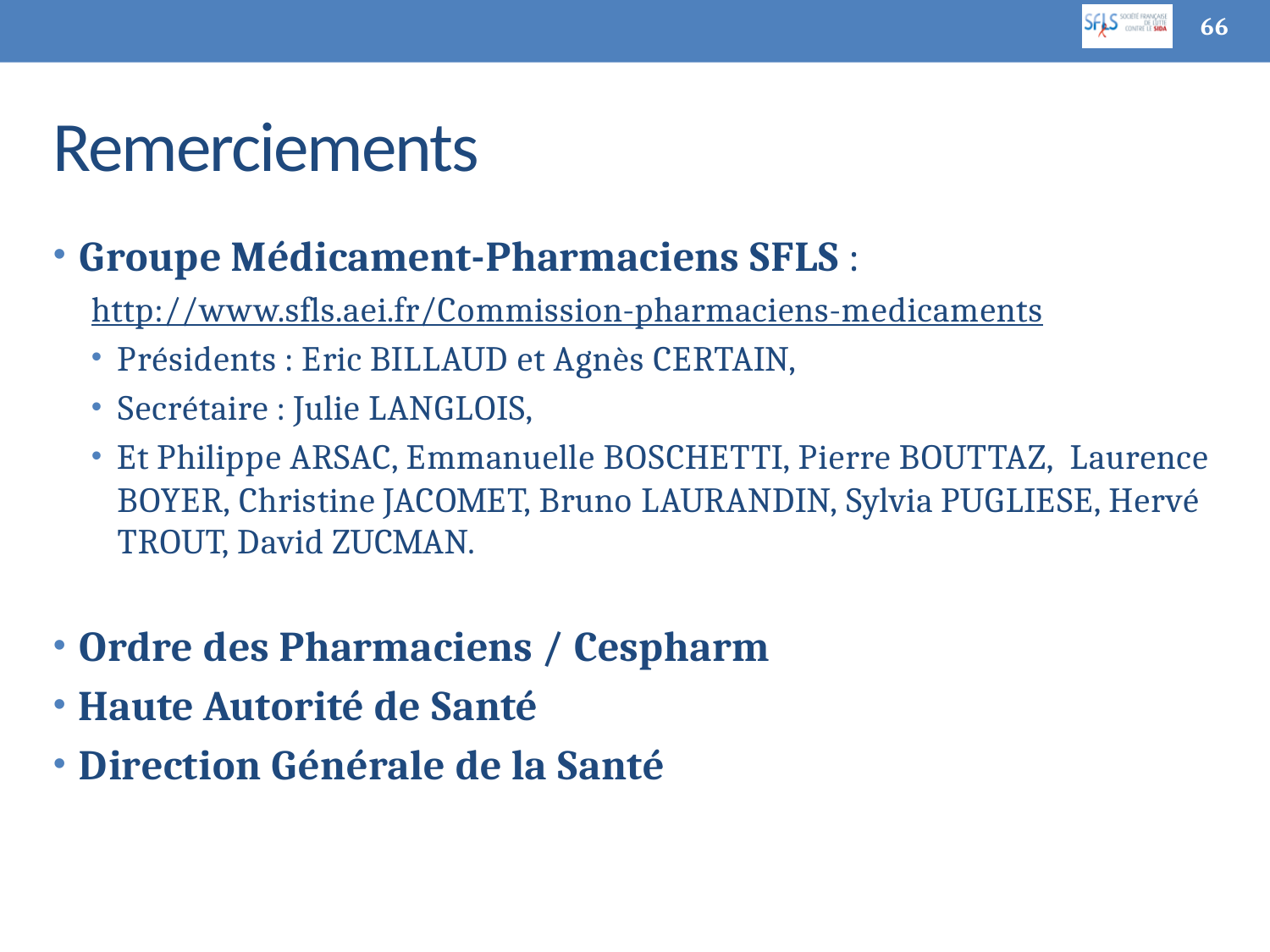

66
# Remerciements
Groupe Médicament-Pharmaciens SFLS :
http://www.sfls.aei.fr/Commission-pharmaciens-medicaments
Présidents : Eric BILLAUD et Agnès CERTAIN,
Secrétaire : Julie LANGLOIS,
Et Philippe ARSAC, Emmanuelle BOSCHETTI, Pierre BOUTTAZ,  Laurence BOYER, Christine JACOMET, Bruno LAURANDIN, Sylvia PUGLIESE, Hervé TROUT, David ZUCMAN.

Ordre des Pharmaciens / Cespharm
Haute Autorité de Santé
Direction Générale de la Santé